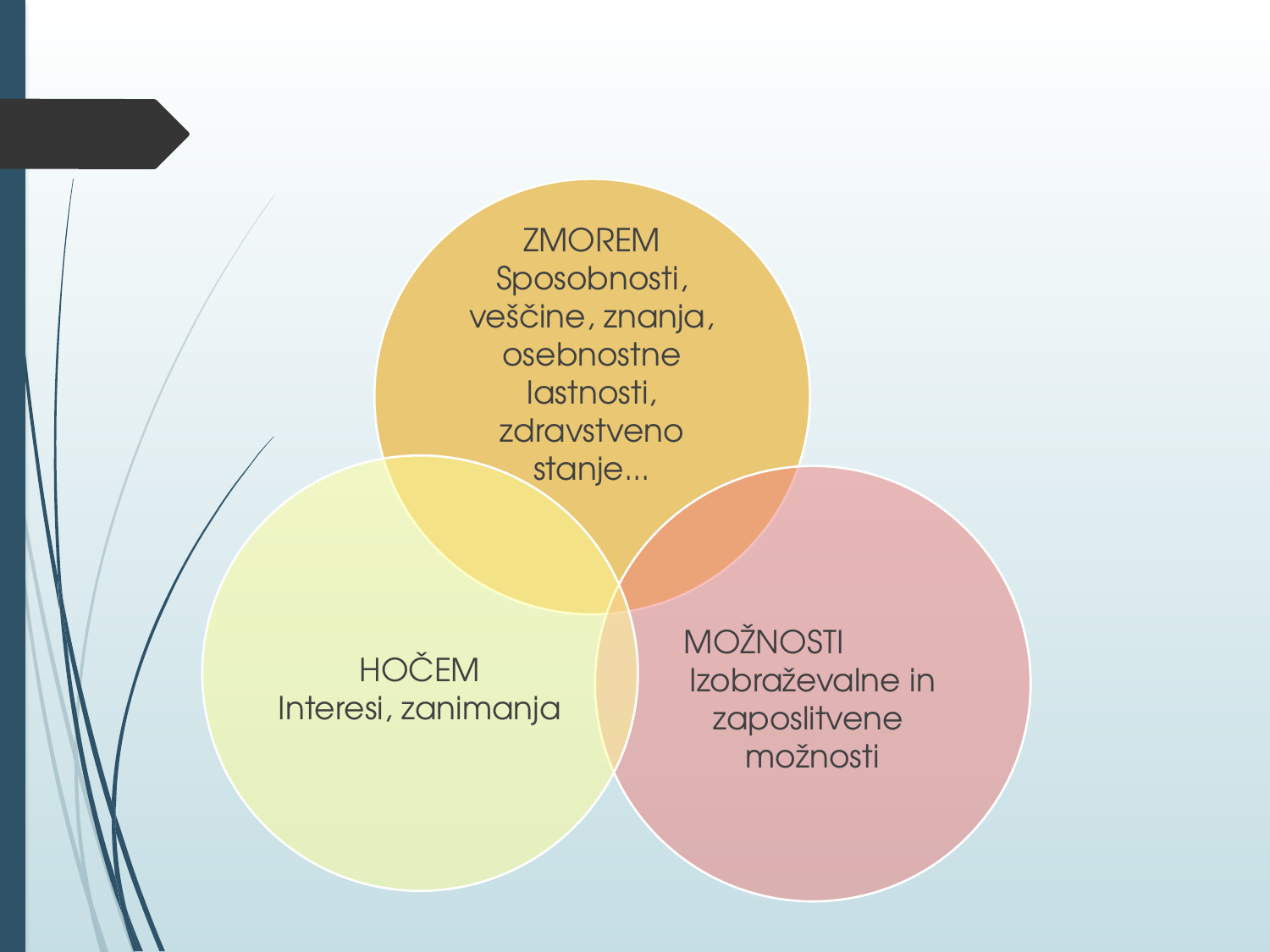

#
ZMOREM
Sposobnosti, veščine, znanja,
osebnostne lastnosti,
zdravstveno stanje...
MOŽNOSTI
Izobraževalne in zaposlitvene
možnosti
HOČEM
Interesi, zanimanja